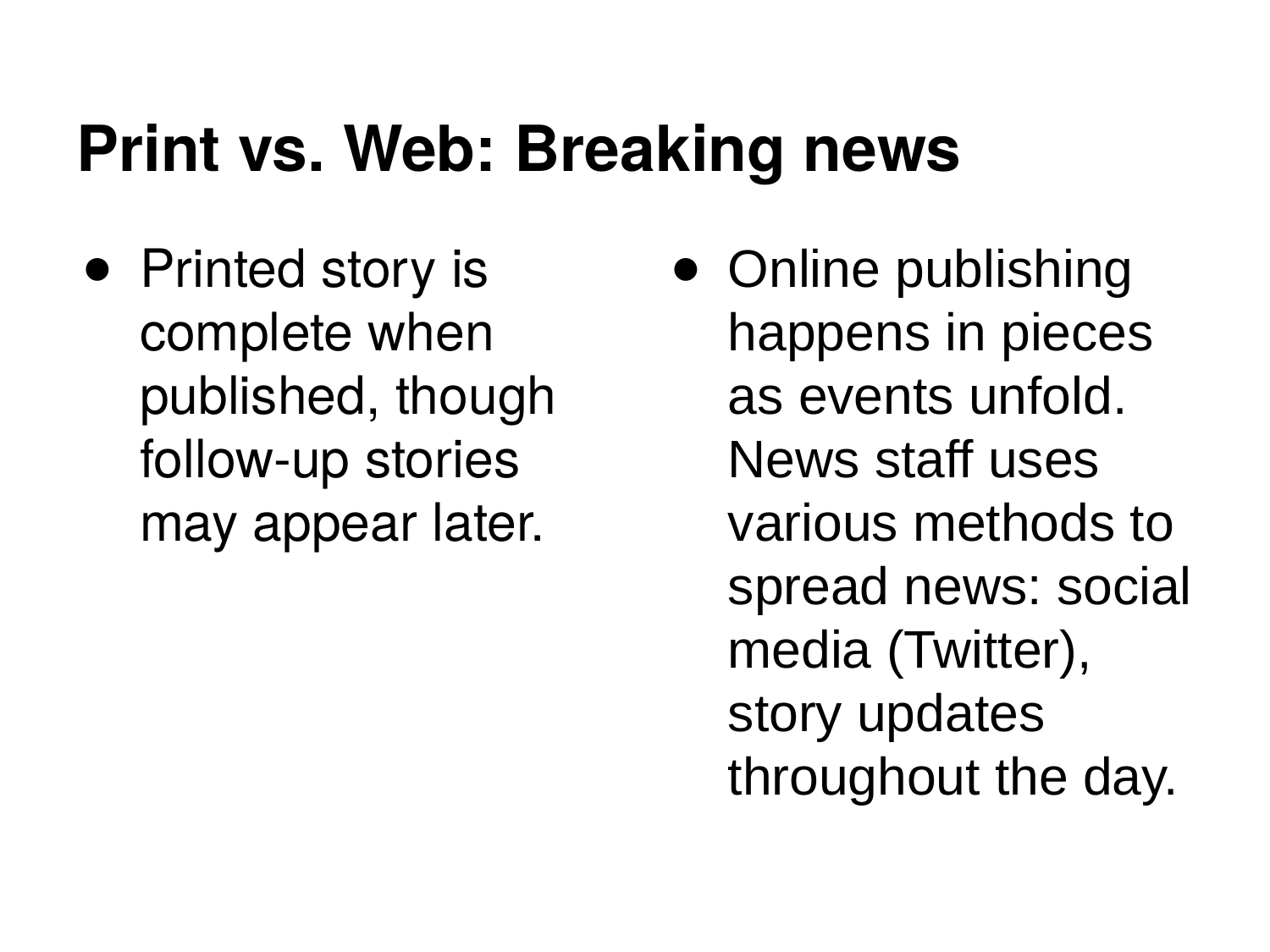

# Print vs. Web: Breaking news
Printed story is complete when published, though follow-up stories may appear later.
Online publishing happens in pieces as events unfold. News staff uses various methods to spread news: social media (Twitter), story updates throughout the day.